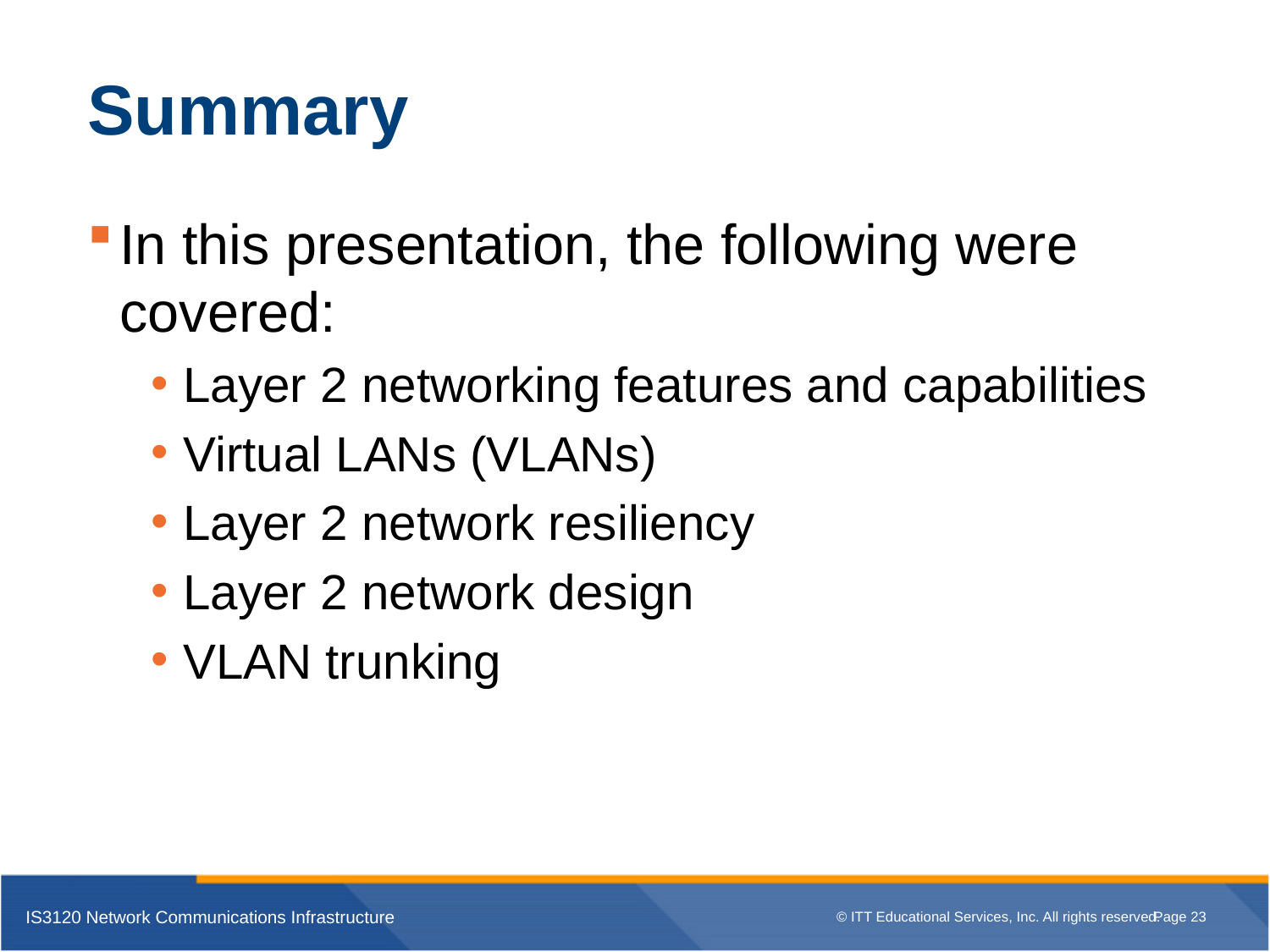

# Summary
In this presentation, the following were covered:
Layer 2 networking features and capabilities
Virtual LANs (VLANs)
Layer 2 network resiliency
Layer 2 network design
VLAN trunking